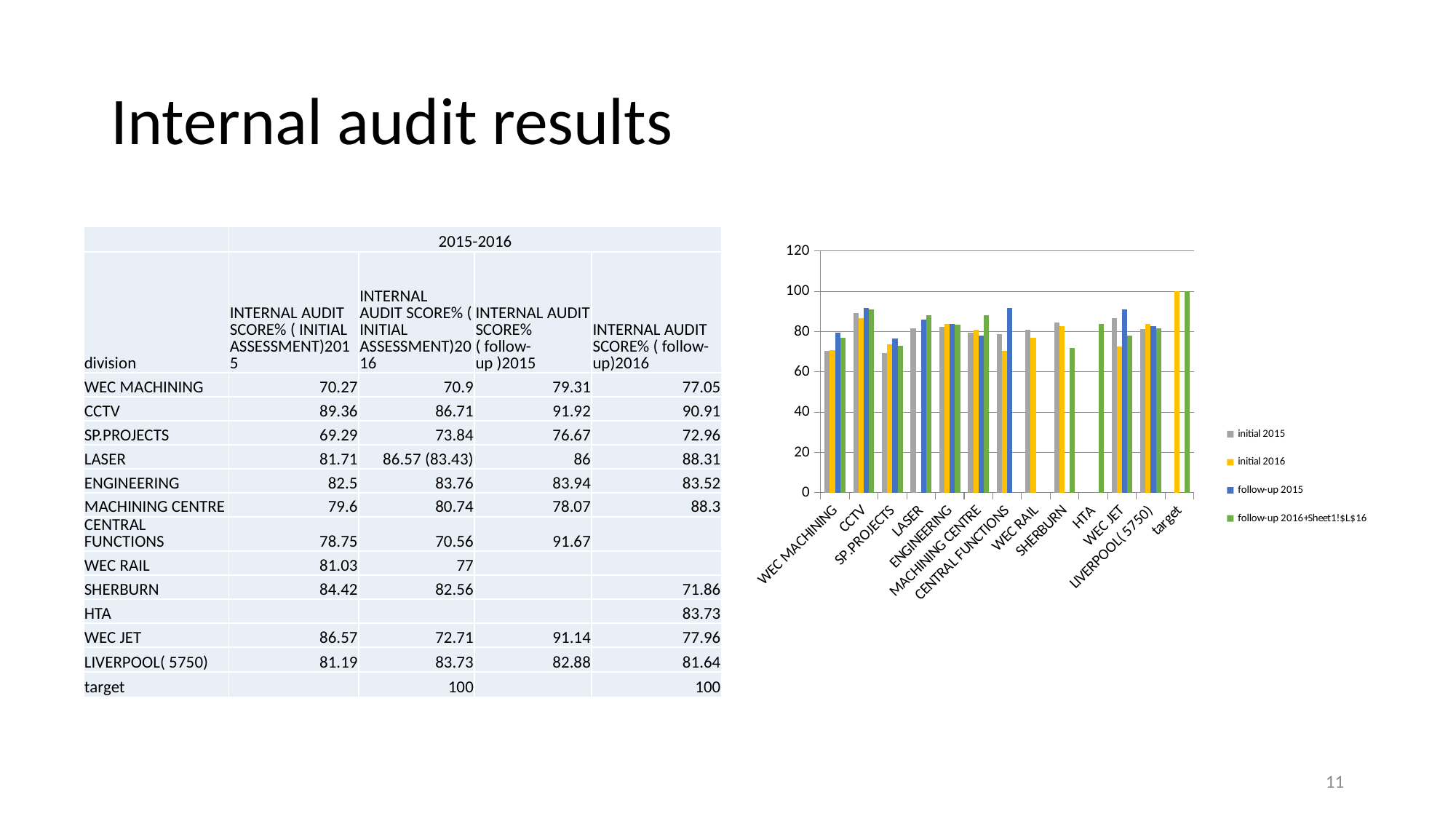

# Internal audit results

[unsupported chart]

|  | 2015-2016 |  |  |  |
| --- | --- | --- | --- | --- |
| division | INTERNAL AUDIT SCORE% ( INITIAL ASSESSMENT)2015 | INTERNAL AUDIT SCORE% ( INITIAL ASSESSMENT)2016 | INTERNAL AUDIT SCORE% ( follow-up )2015 | INTERNAL AUDIT SCORE% ( follow-up)2016 |
| WEC MACHINING | 70.27 | 70.9 | 79.31 | 77.05 |
| CCTV | 89.36 | 86.71 | 91.92 | 90.91 |
| SP.PROJECTS | 69.29 | 73.84 | 76.67 | 72.96 |
| LASER | 81.71 | 86.57 (83.43) | 86 | 88.31 |
| ENGINEERING | 82.5 | 83.76 | 83.94 | 83.52 |
| MACHINING CENTRE | 79.6 | 80.74 | 78.07 | 88.3 |
| CENTRAL FUNCTIONS | 78.75 | 70.56 | 91.67 |  |
| WEC RAIL | 81.03 | 77 |  |  |
| SHERBURN | 84.42 | 82.56 |  | 71.86 |
| HTA |  |  |  | 83.73 |
| WEC JET | 86.57 | 72.71 | 91.14 | 77.96 |
| LIVERPOOL( 5750) | 81.19 | 83.73 | 82.88 | 81.64 |
| target |  | 100 |  | 100 |
11